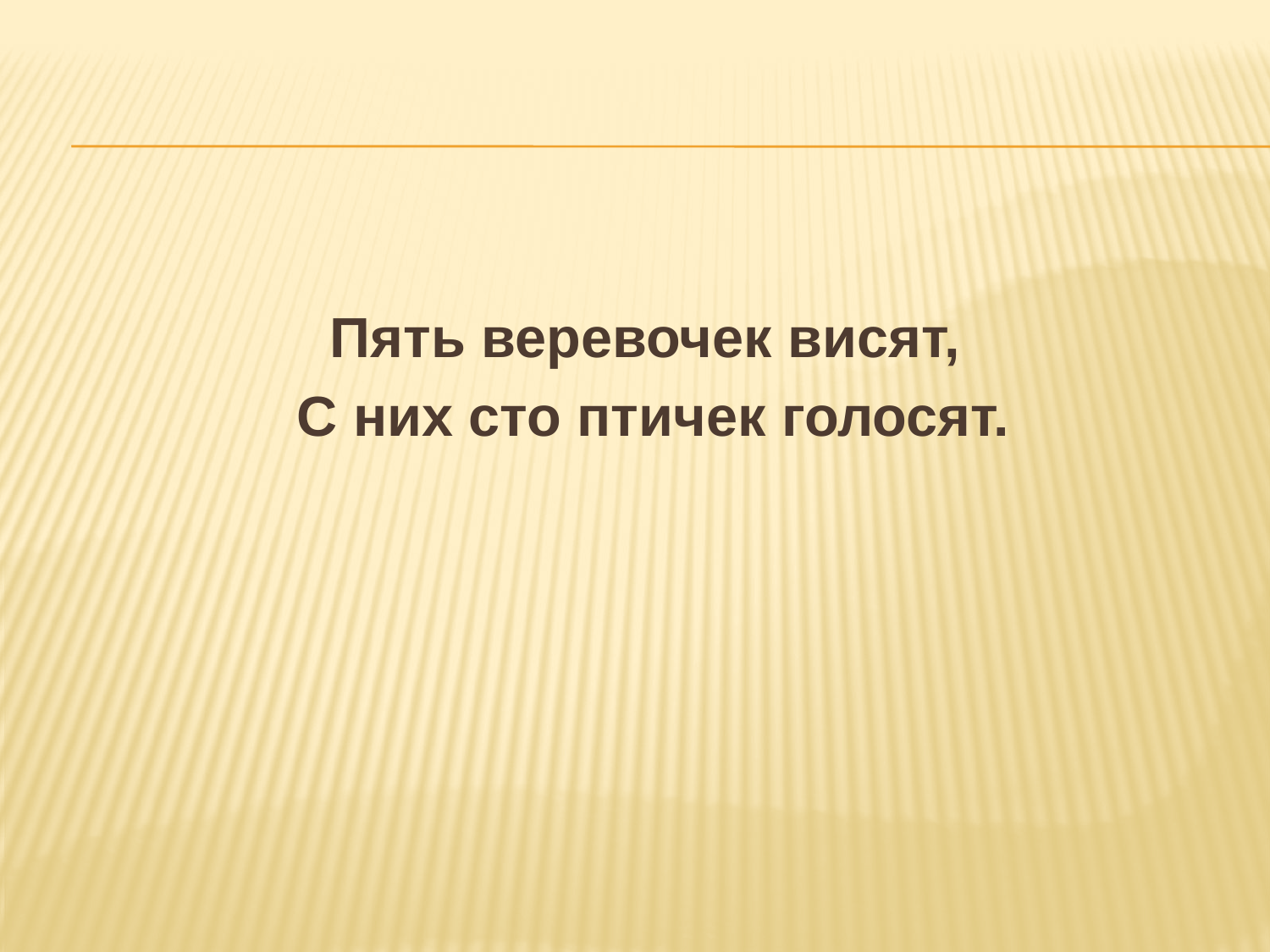

#

Пять веревочек висят,
 С них сто птичек голосят.